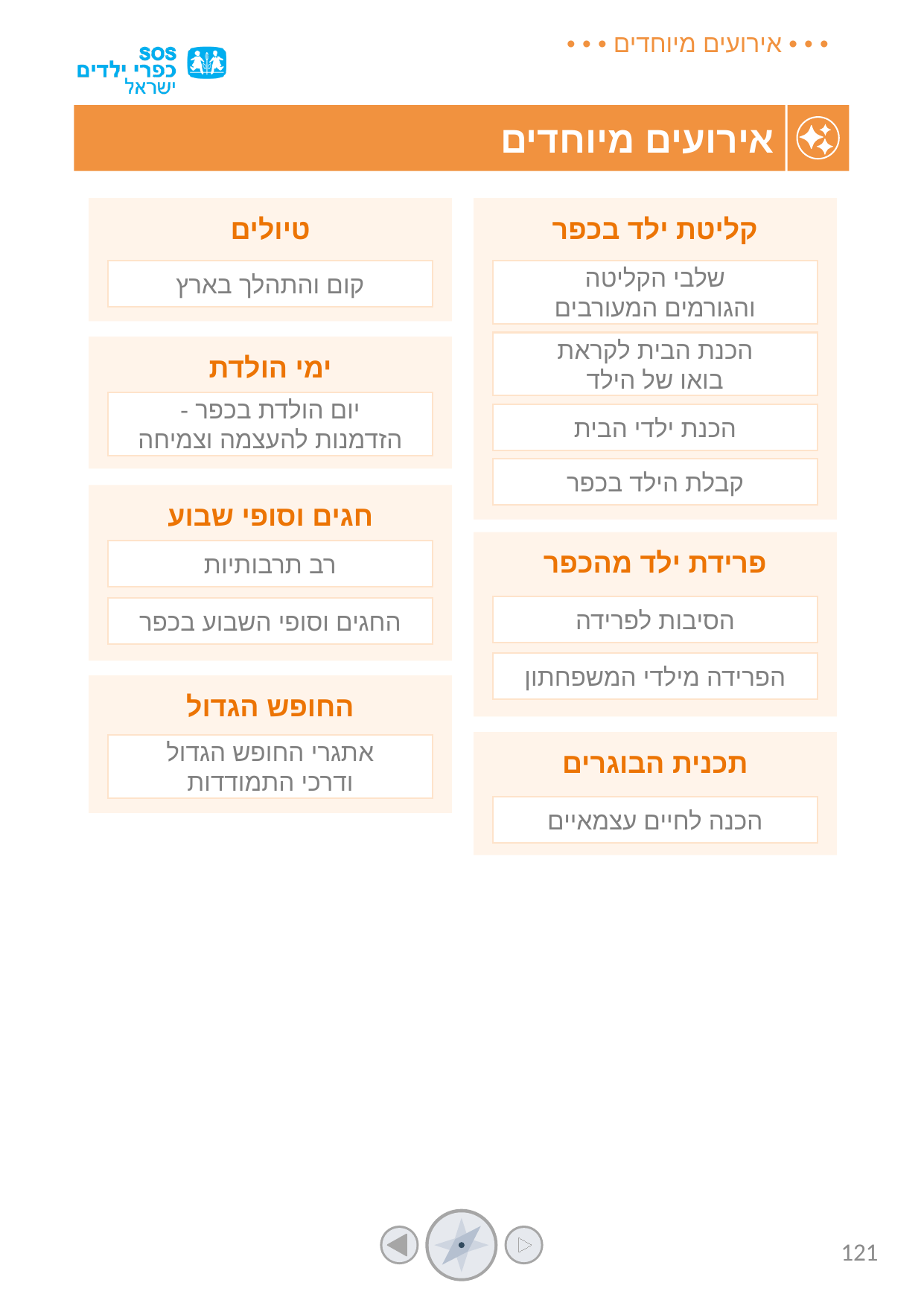

טיולים
קליטת ילד בכפר
קום והתהלך בארץ
שלבי הקליטה
והגורמים המעורבים
הכנת הבית לקראת
בואו של הילד
ימי הולדת
יום הולדת בכפר -
הזדמנות להעצמה וצמיחה
הכנת ילדי הבית
קבלת הילד בכפר
חגים וסופי שבוע
פרידת ילד מהכפר
רב תרבותיות
הסיבות לפרידה
החגים וסופי השבוע בכפר
הפרידה מילדי המשפחתון
החופש הגדול
תכנית הבוגרים
אתגרי החופש הגדול
ודרכי התמודדות
הכנה לחיים עצמאיים

121